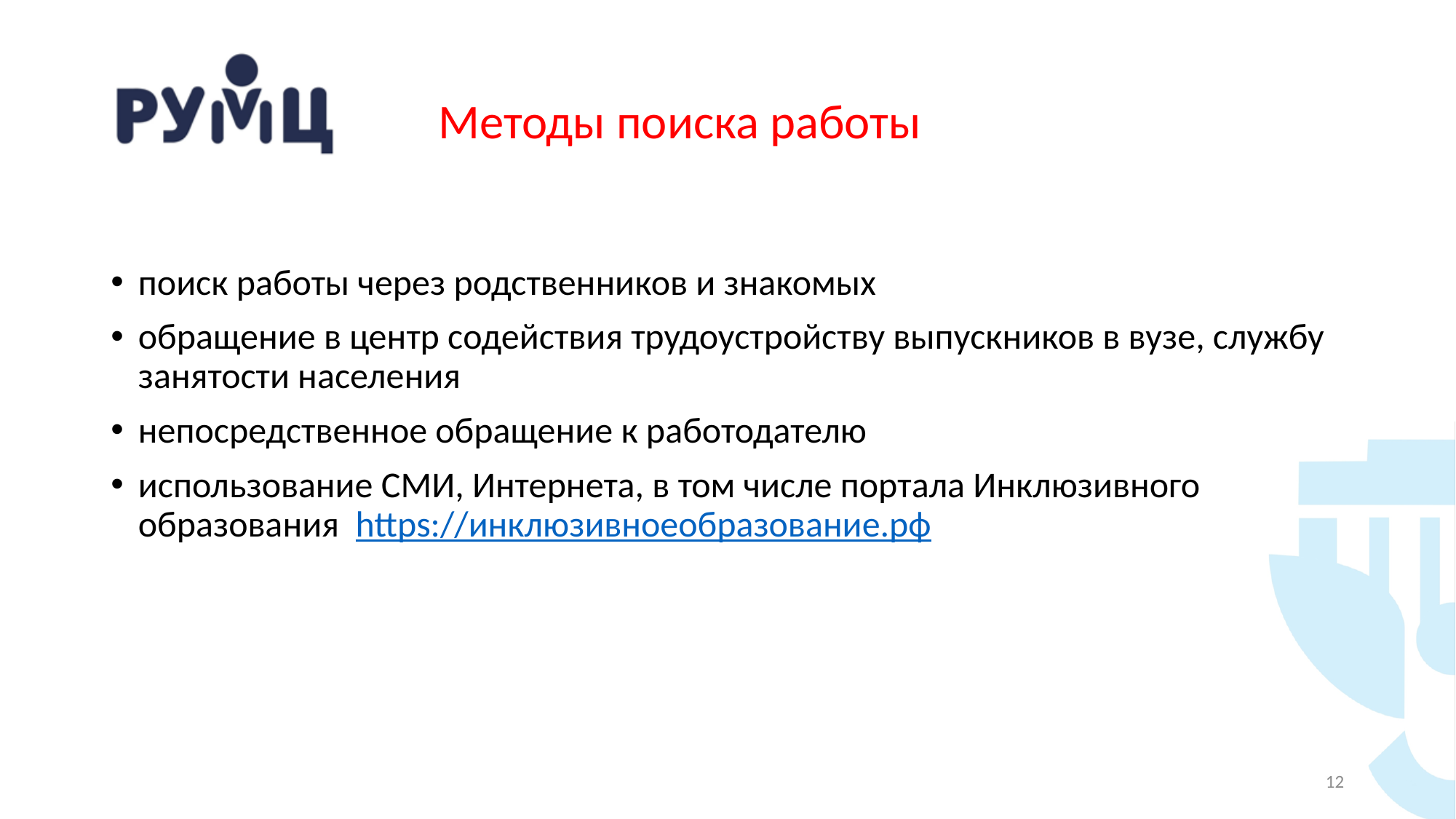

# Методы поиска работы
поиск работы через родственников и знакомых
обращение в центр содействия трудоустройству выпускников в вузе, службу занятости населения
непосредственное обращение к работодателю
использование СМИ, Интернета, в том числе портала Инклюзивного образования  https://инклюзивноеобразование.рф

12